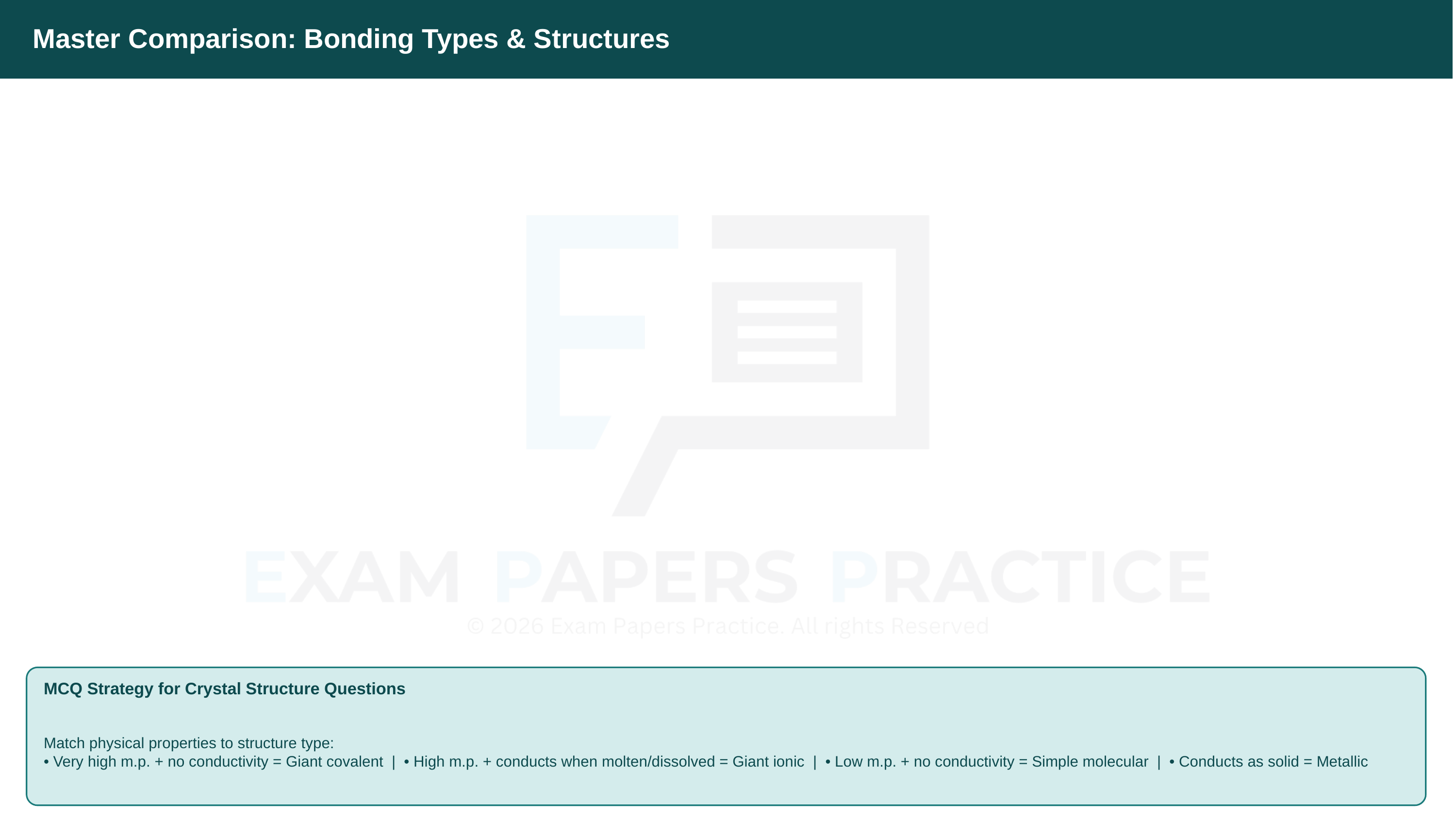

Master Comparison: Bonding Types & Structures

MCQ Strategy for Crystal Structure Questions

Match physical properties to structure type:
• Very high m.p. + no conductivity = Giant covalent  |  • High m.p. + conducts when molten/dissolved = Giant ionic  |  • Low m.p. + no conductivity = Simple molecular  |  • Conducts as solid = Metallic